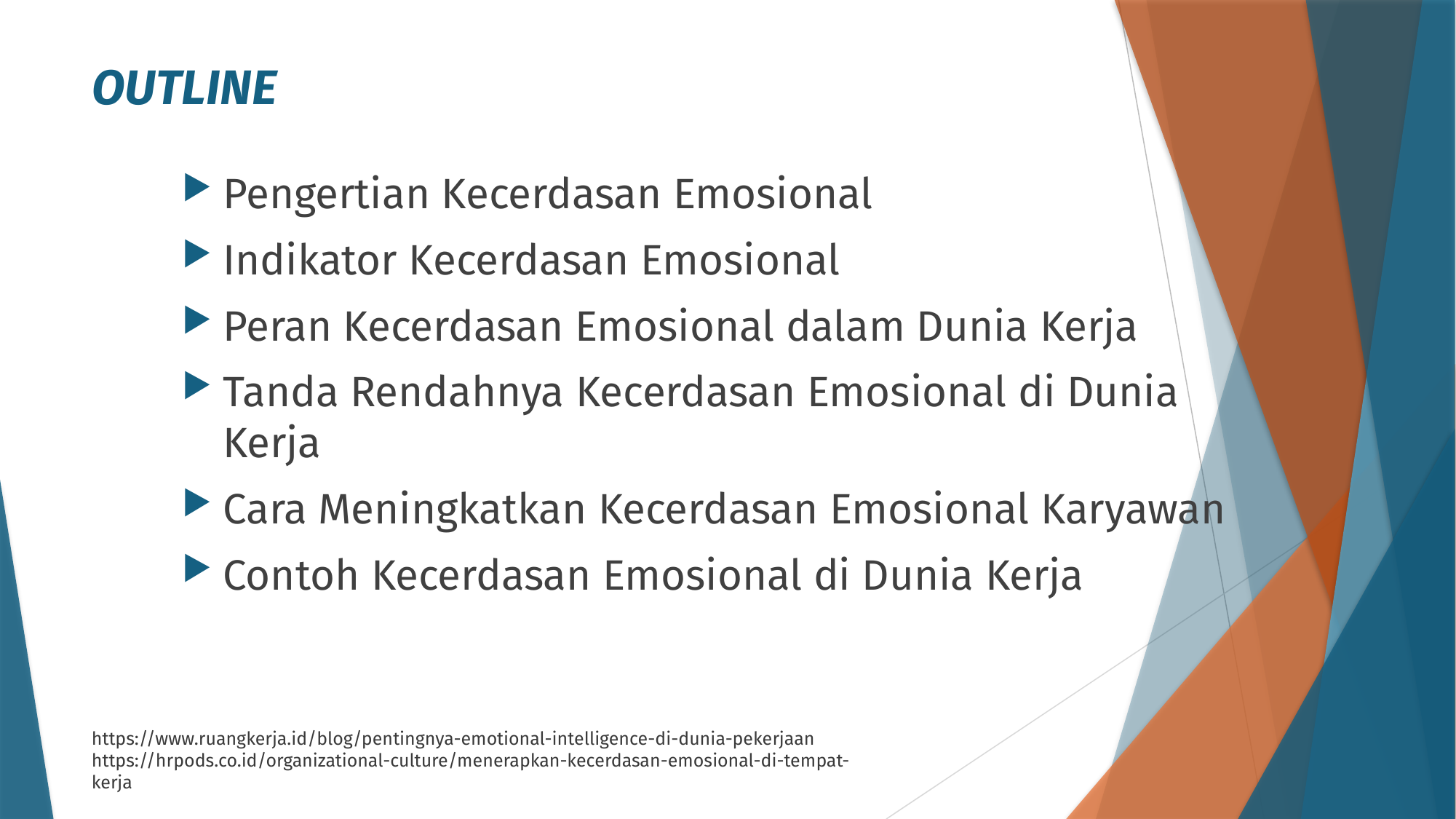

# OUTLINE
Pengertian Kecerdasan Emosional
Indikator Kecerdasan Emosional
Peran Kecerdasan Emosional dalam Dunia Kerja
Tanda Rendahnya Kecerdasan Emosional di Dunia Kerja
Cara Meningkatkan Kecerdasan Emosional Karyawan
Contoh Kecerdasan Emosional di Dunia Kerja
https://www.ruangkerja.id/blog/pentingnya-emotional-intelligence-di-dunia-pekerjaan
https://hrpods.co.id/organizational-culture/menerapkan-kecerdasan-emosional-di-tempat-kerja